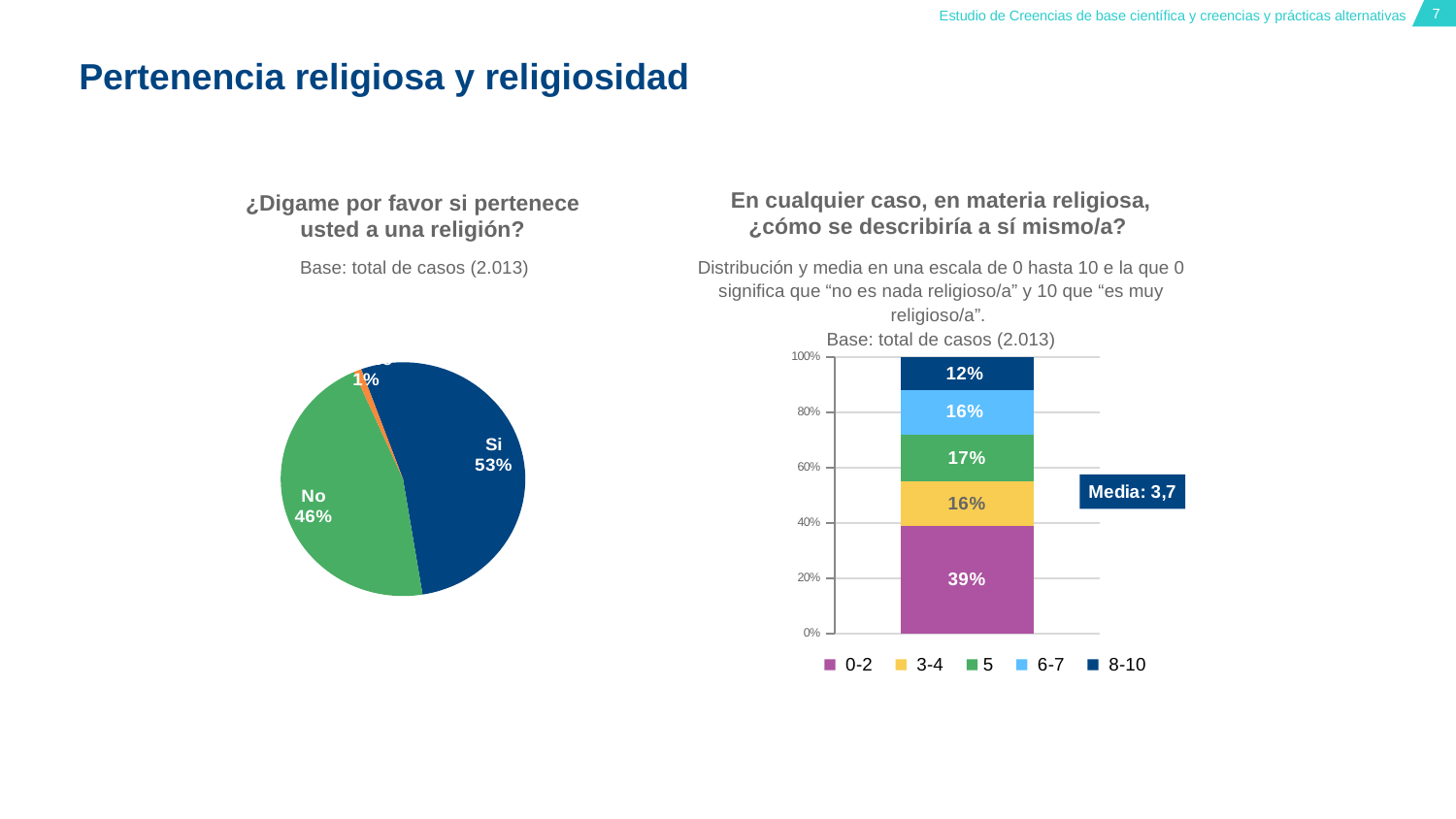

# Pertenencia religiosa y religiosidad
En cualquier caso, en materia religiosa, ¿cómo se describiría a sí mismo/a?
¿Digame por favor si pertenece usted a una religión?
Base: total de casos (2.013)
Distribución y media en una escala de 0 hasta 10 e la que 0 significa que “no es nada religioso/a” y 10 que “es muy religioso/a”.
Base: total de casos (2.013)

### Chart

| Category |  |
|---|---|
| Si | 0.53 |
| No | 0.46 |
| Ns/Nc | 0.01 |

### Chart

| Category |  0-2 |  3-4 | 5 |  6-7 |  8-10 |
|---|---|---|---|---|---|